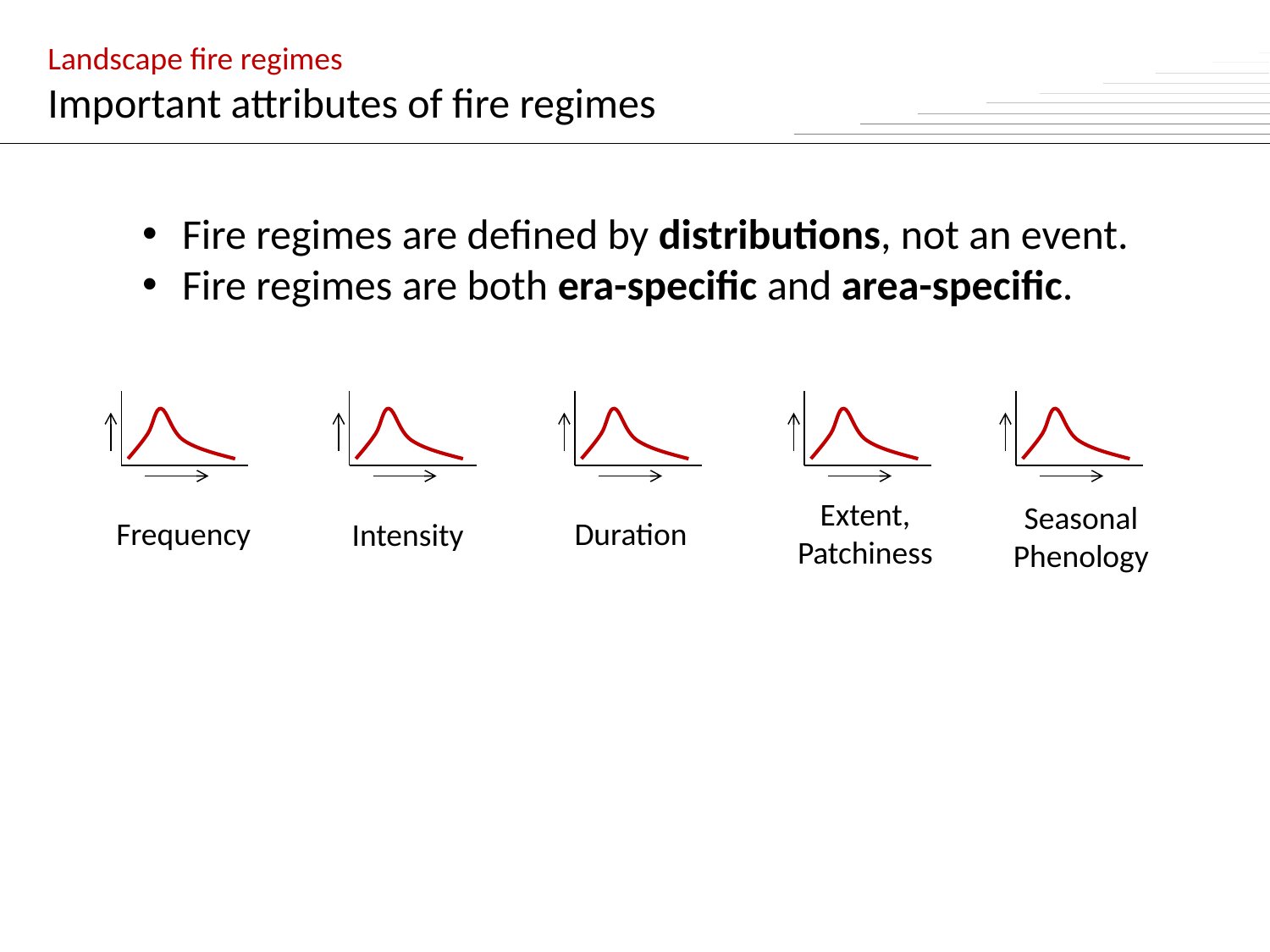

Landscape fire regimes
Important attributes of fire regimes
Fire regimes are defined by distributions, not an event.
Fire regimes are both era-specific and area-specific.

Extent,
Patchiness
Seasonal
Phenology
Frequency
Duration
Intensity